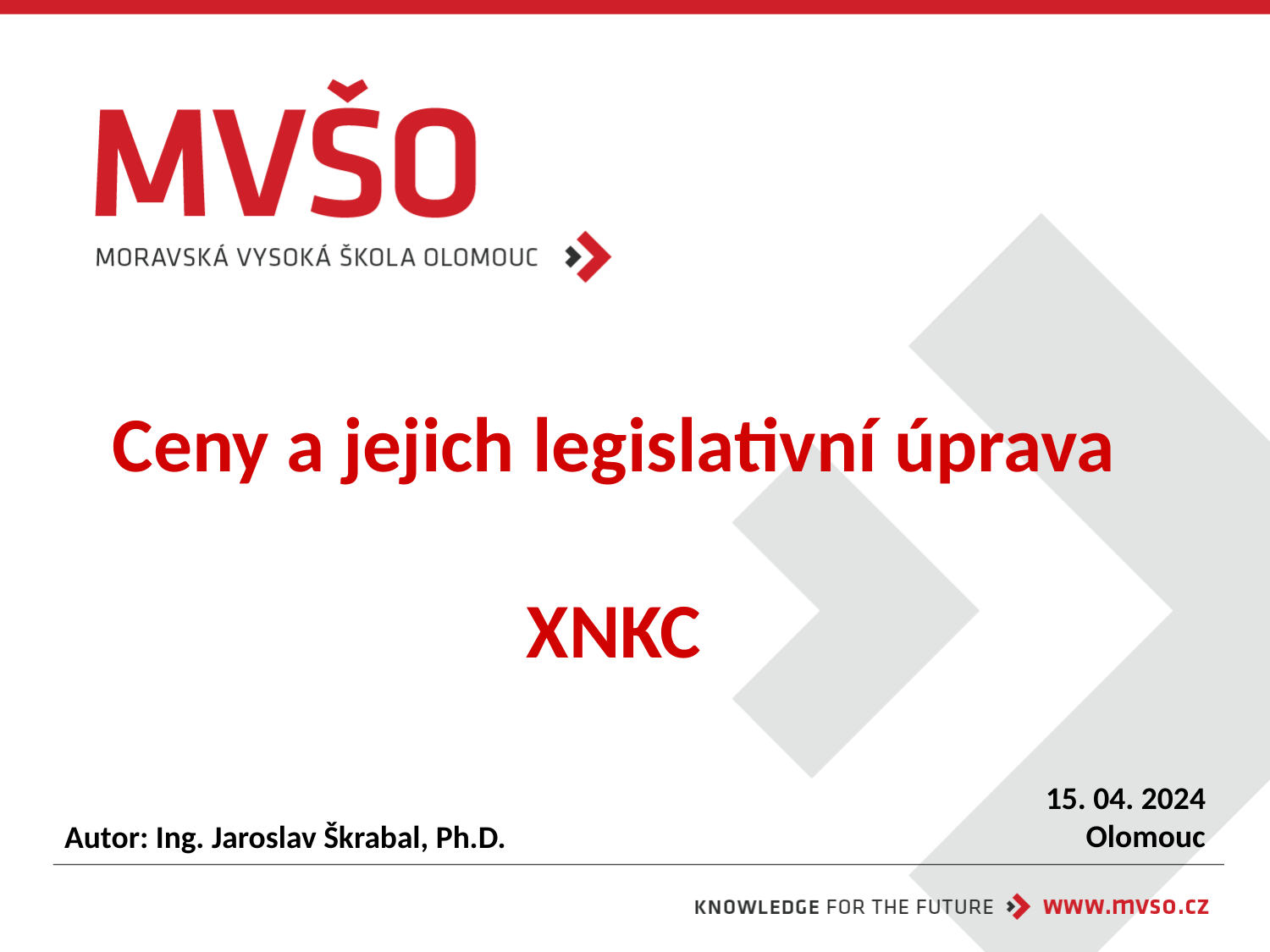

# Ceny a jejich legislativní úprava XNKC
15. 04. 2024
Olomouc

Autor: Ing. Jaroslav Škrabal, Ph.D.